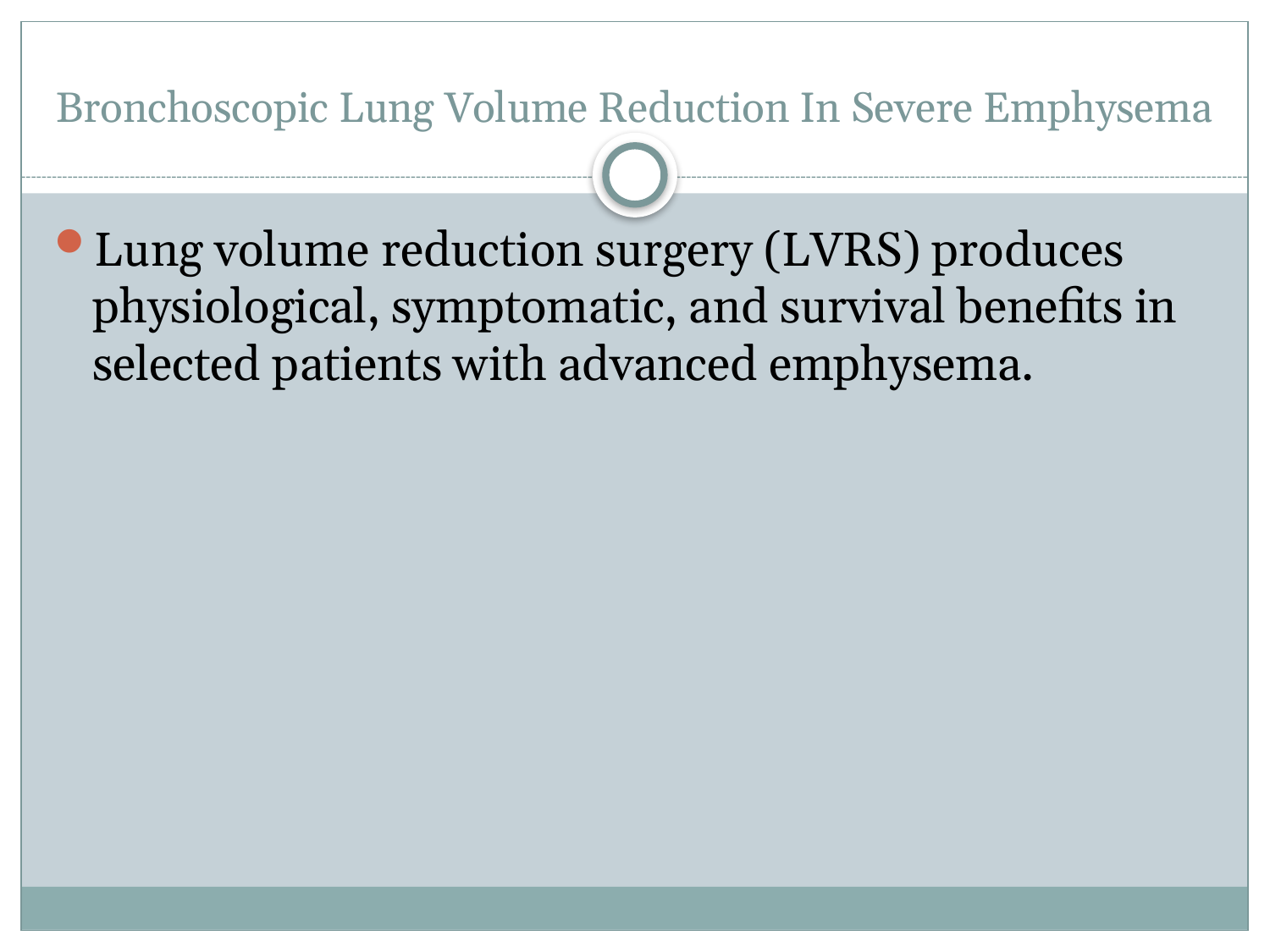

# Bronchoscopic Lung Volume Reduction In Severe Emphysema
Lung volume reduction surgery (LVRS) produces physiological, symptomatic, and survival benefits in selected patients with advanced emphysema.